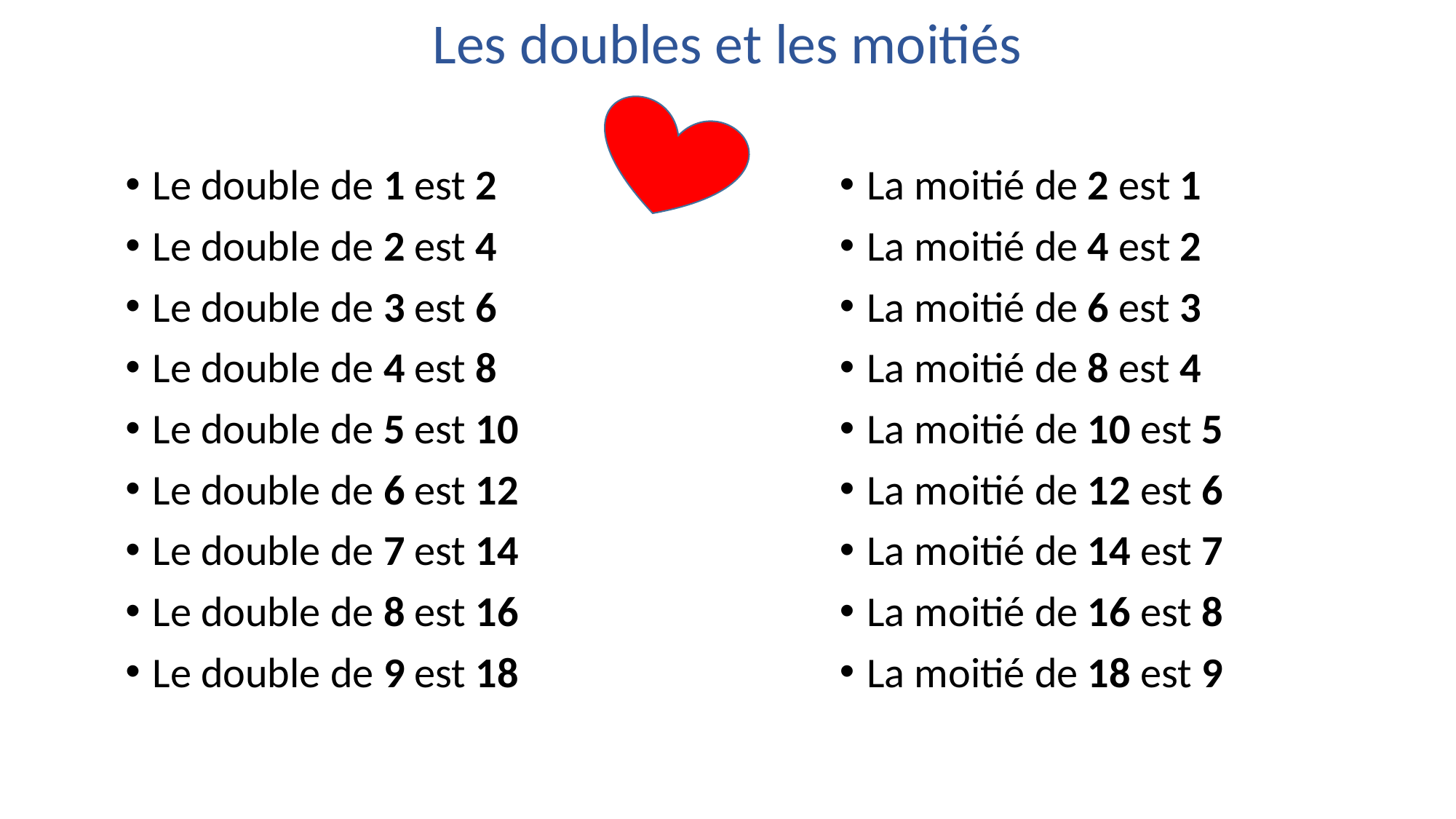

Les doubles et les moitiés

La moitié de 2 est 1
La moitié de 4 est 2
La moitié de 6 est 3
La moitié de 8 est 4
La moitié de 10 est 5
La moitié de 12 est 6
La moitié de 14 est 7
La moitié de 16 est 8
La moitié de 18 est 9
Le double de 1 est 2
Le double de 2 est 4
Le double de 3 est 6
Le double de 4 est 8
Le double de 5 est 10
Le double de 6 est 12
Le double de 7 est 14
Le double de 8 est 16
Le double de 9 est 18